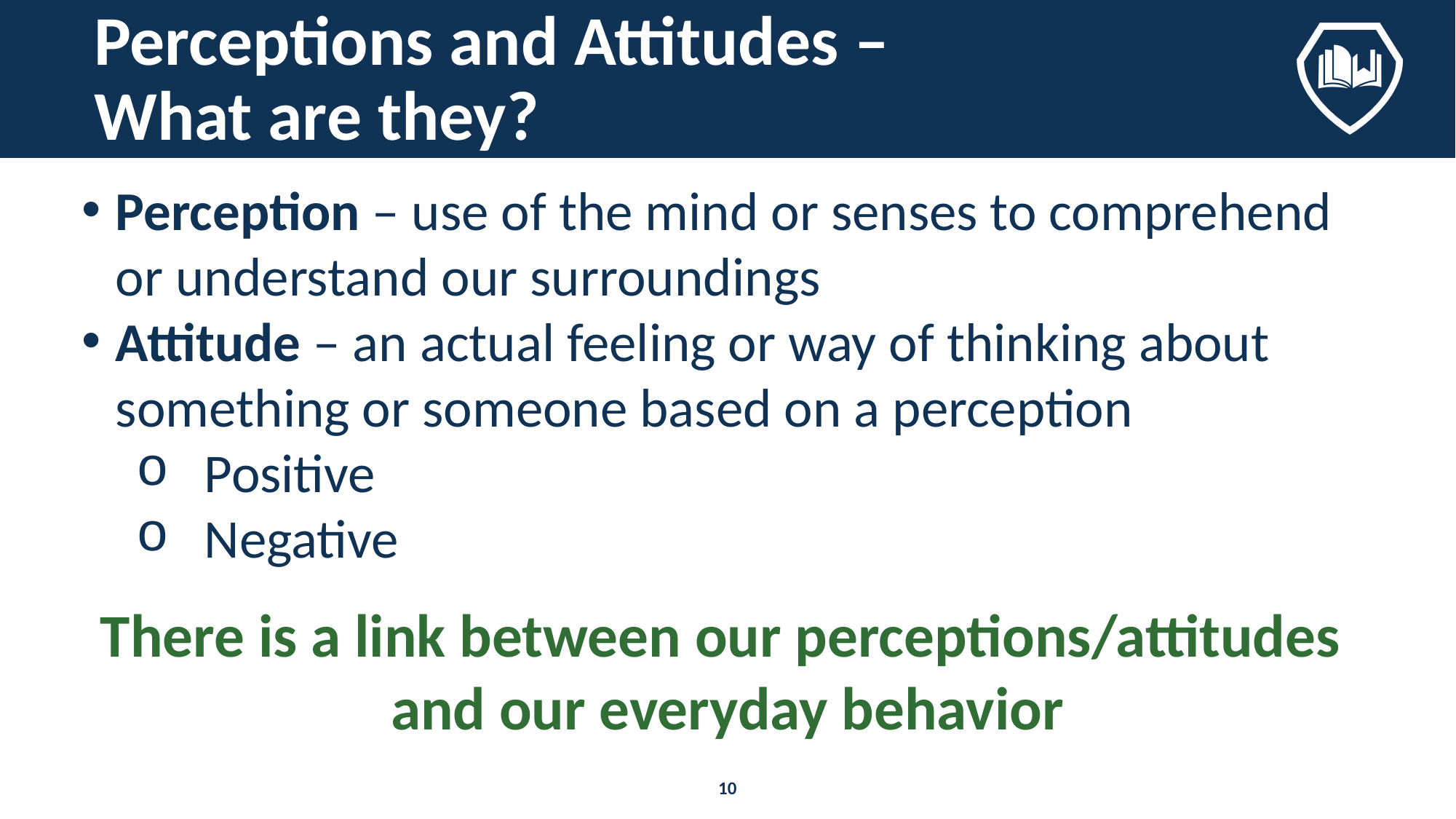

# Perceptions and Attitudes – What are they?
Perception – use of the mind or senses to comprehend or understand our surroundings
Attitude – an actual feeling or way of thinking about something or someone based on a perception
Positive
Negative
There is a link between our perceptions/attitudes
and our everyday behavior